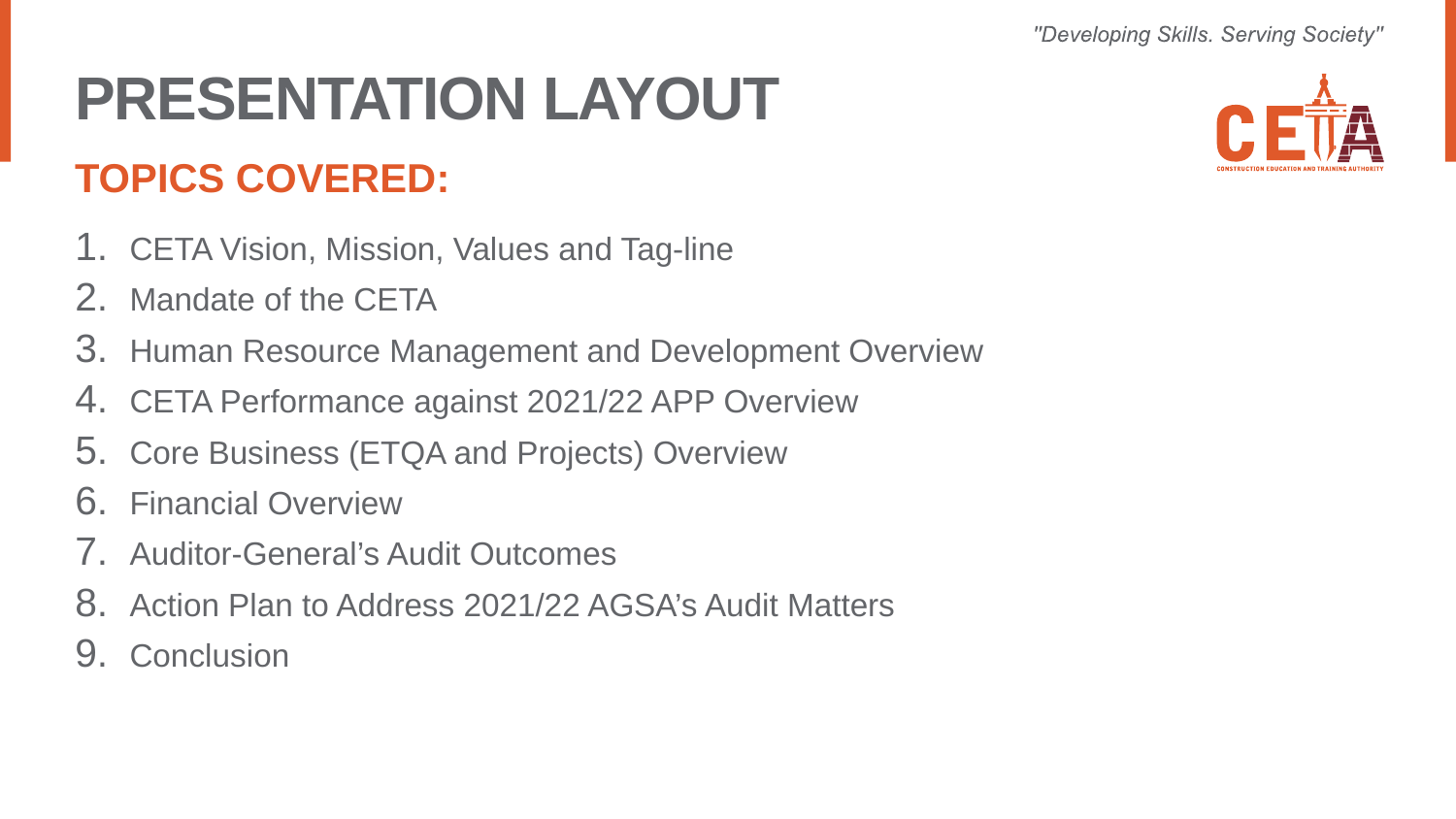

# PRESENTATION LAYOUT
TOPICS COVERED:
CETA Vision, Mission, Values and Tag-line
Mandate of the CETA
Human Resource Management and Development Overview
CETA Performance against 2021/22 APP Overview
Core Business (ETQA and Projects) Overview
Financial Overview
Auditor-General’s Audit Outcomes
Action Plan to Address 2021/22 AGSA’s Audit Matters
Conclusion